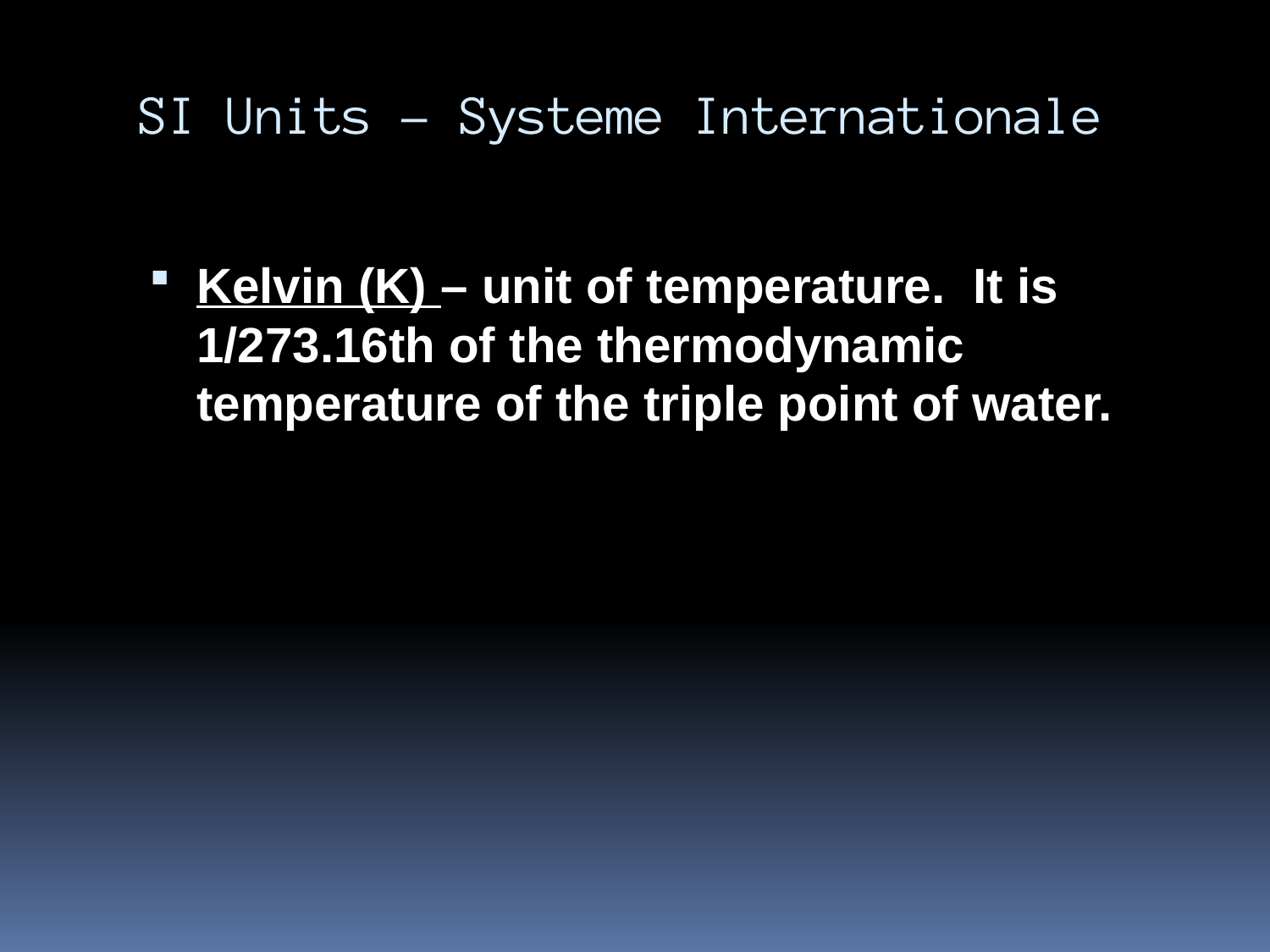

# SI Units - Systeme Internationale
Kelvin (K) – unit of temperature.  It is 1/273.16th of the thermodynamic temperature of the triple point of water.